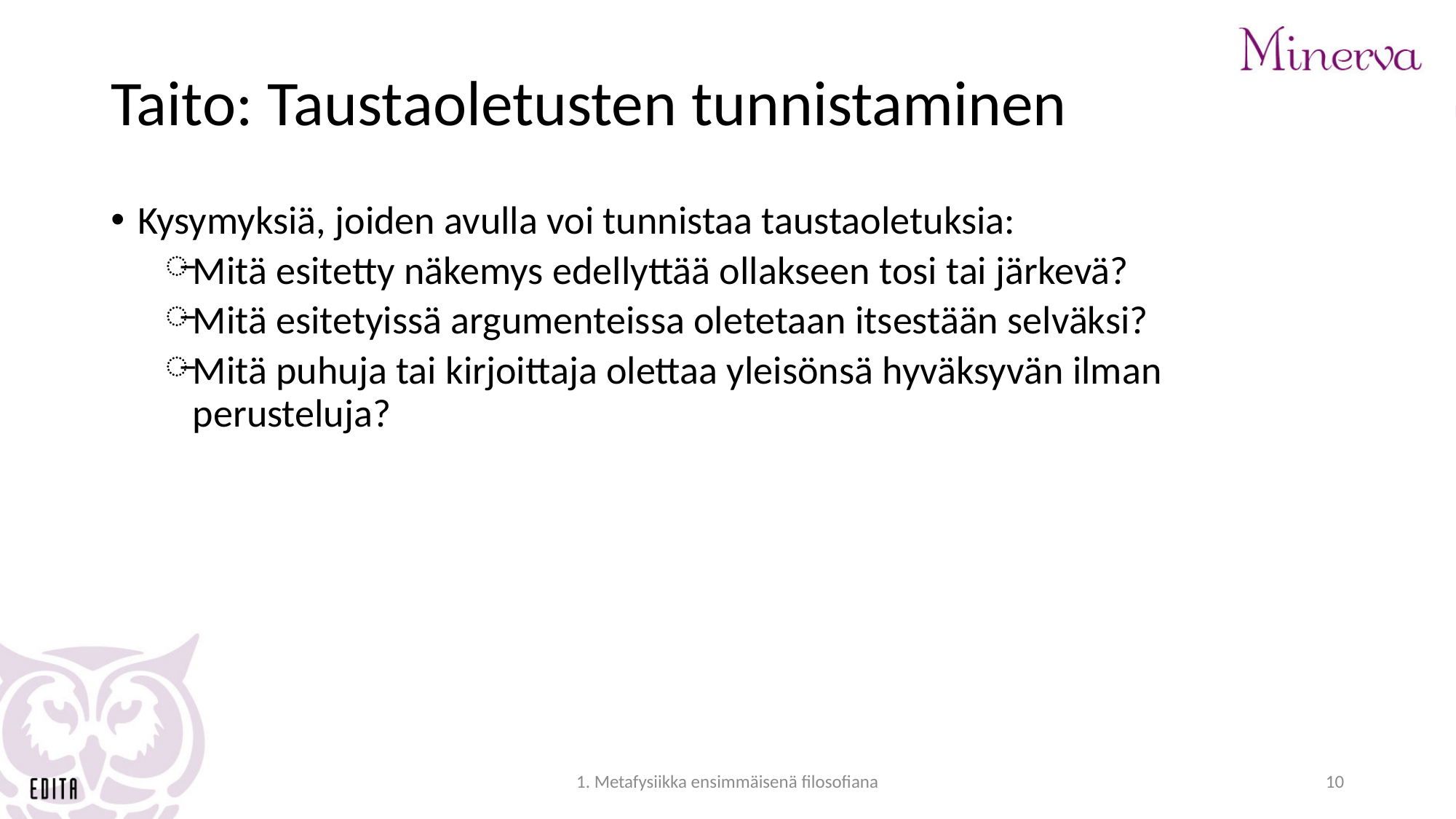

# Taito: Taustaoletusten tunnistaminen
Kysymyksiä, joiden avulla voi tunnistaa taustaoletuksia:
Mitä esitetty näkemys edellyttää ollakseen tosi tai järkevä?
Mitä esitetyissä argumenteissa oletetaan itsestään selväksi?
Mitä puhuja tai kirjoittaja olettaa yleisönsä hyväksyvän ilman perusteluja?
1. Metafysiikka ensimmäisenä filosofiana
10